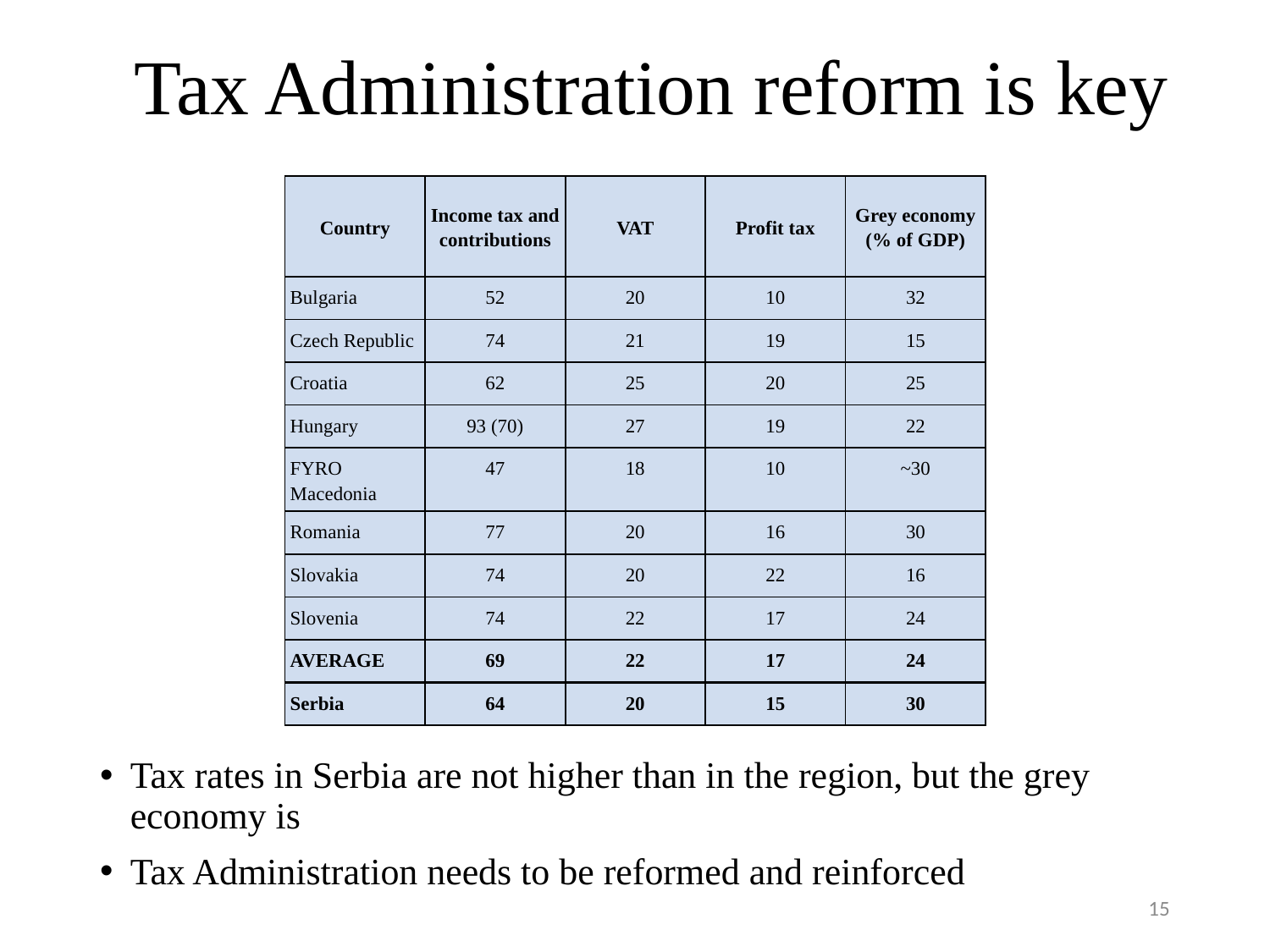

# Tax Administration reform is key
| Country | Income tax and contributions | VAT | Profit tax | Grey economy (% of GDP) |
| --- | --- | --- | --- | --- |
| Bulgaria | 52 | 20 | 10 | 32 |
| Czech Republic | 74 | 21 | 19 | 15 |
| Croatia | 62 | 25 | 20 | 25 |
| Hungary | 93 (70) | 27 | 19 | 22 |
| FYRO Macedonia | 47 | 18 | 10 | ~30 |
| Romania | 77 | 20 | 16 | 30 |
| Slovakia | 74 | 20 | 22 | 16 |
| Slovenia | 74 | 22 | 17 | 24 |
| AVERAGE | 69 | 22 | 17 | 24 |
| Serbia | 64 | 20 | 15 | 30 |

Tax rates in Serbia are not higher than in the region, but the grey economy is
Tax Administration needs to be reformed and reinforced

15